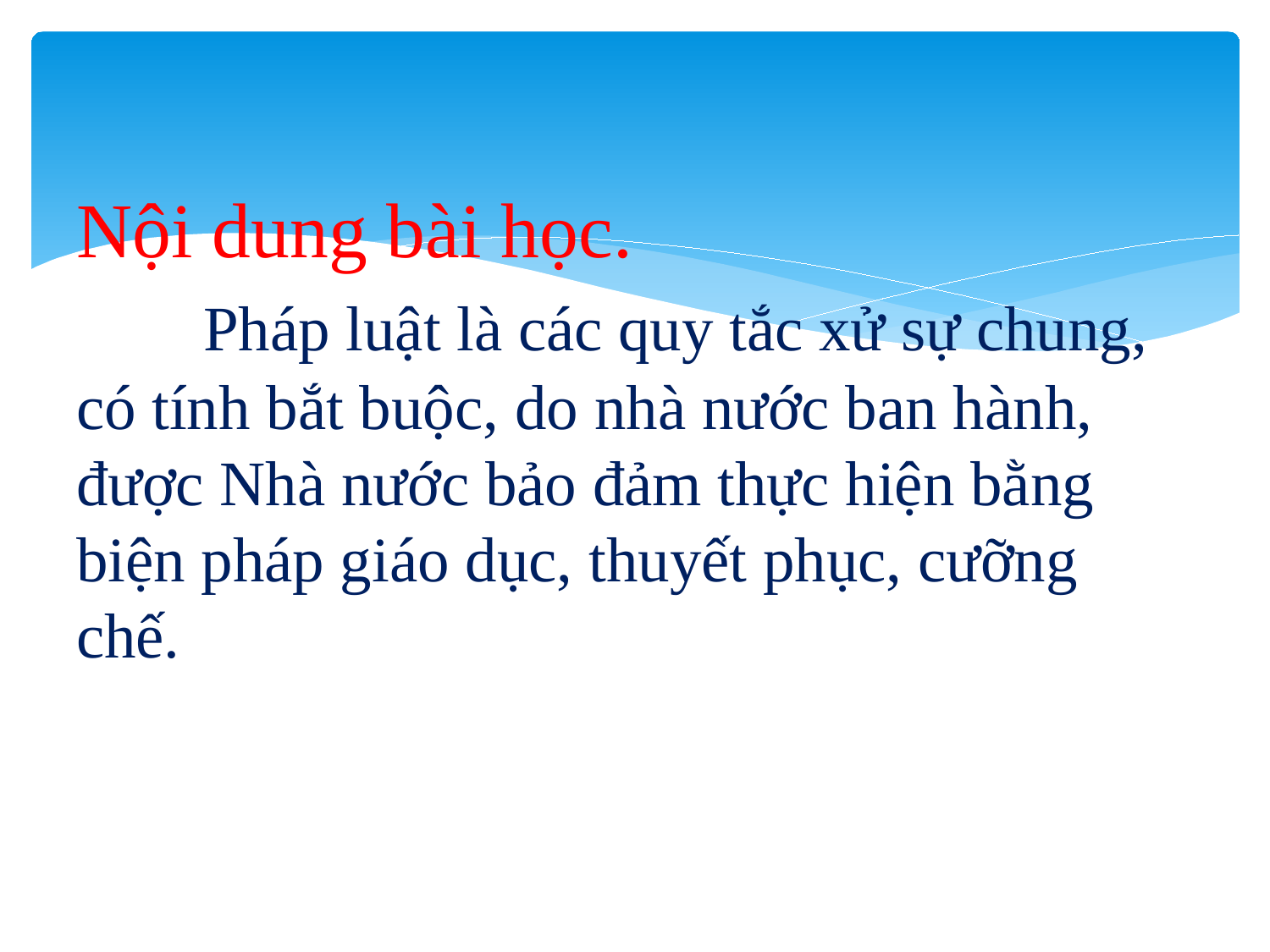

# Nội dung bài học. Pháp luật là các quy tắc xử sự chung, có tính bắt buộc, do nhà nước ban hành, được Nhà nước bảo đảm thực hiện bằng biện pháp giáo dục, thuyết phục, cưỡng  chế.